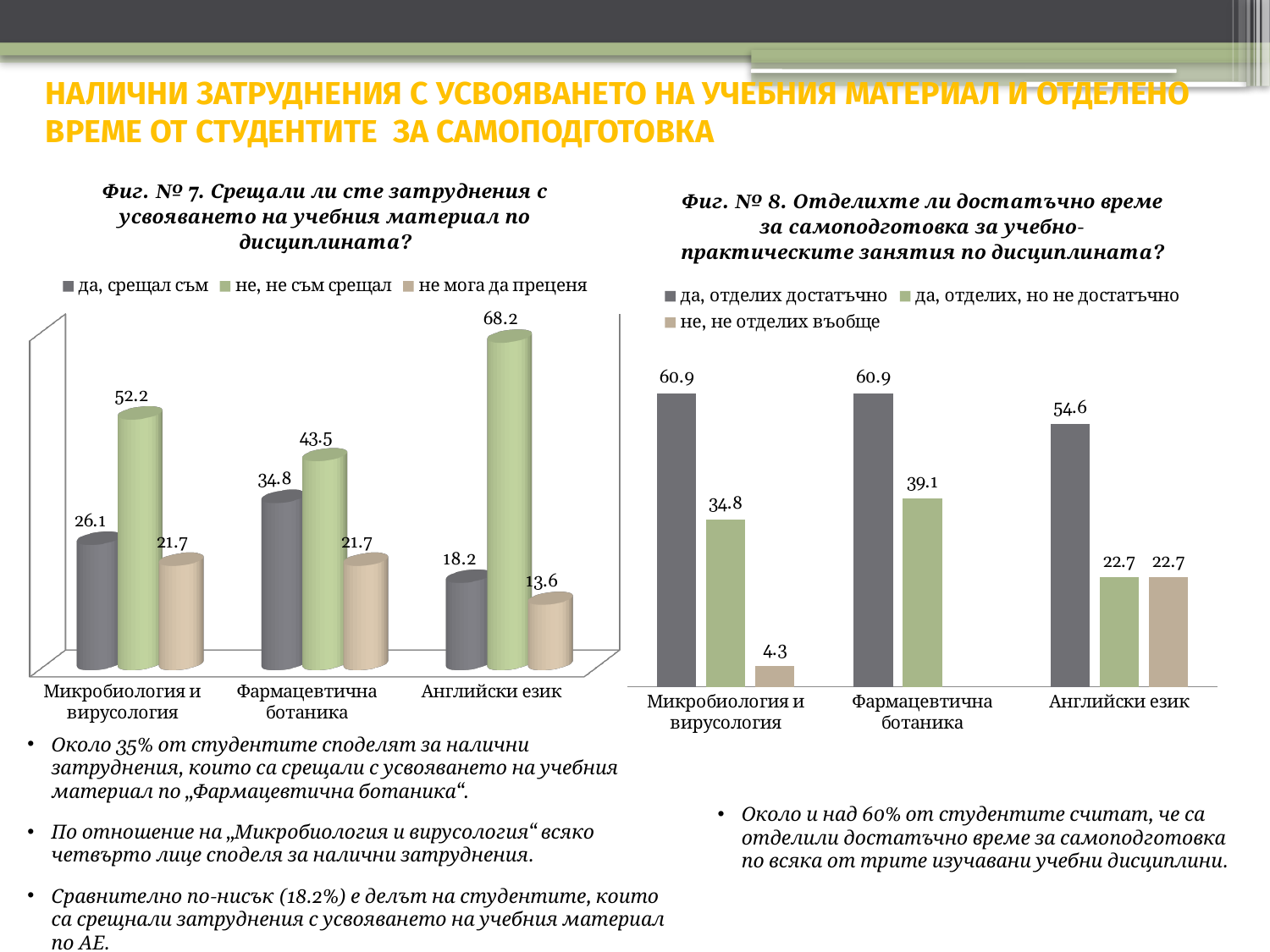

# НАЛИЧНИ ЗАТРУДНЕНИЯ С УСВОЯВАНЕТО НА УЧЕБНИЯ МАТЕРИАЛ И ОТДЕЛЕНО ВРЕМЕ ОТ СТУДЕНТИТЕ  ЗА САМОПОДГОТОВКА

[unsupported chart]

### Chart: Фиг. № 8. Отделихте ли достатъчно време за самоподготовка за учебно-практическите занятия по дисциплината?

| Category | да, отделих достатъчно | да, отделих, но не достатъчно | не, не отделих въобще |
|---|---|---|---|
| Микробиология и вирусология | 60.9 | 34.8 | 4.3 |
| Фармацевтична ботаника | 60.9 | 39.1 | None |
| Английски език | 54.6 | 22.7 | 22.7 |
Около 35% от студентите споделят за налични затруднения, които са срещали с усвояването на учебния материал по „Фармацевтична ботаника“.
По отношение на „Микробиология и вирусология“ всяко четвърто лице споделя за налични затруднения.
Сравнително по-нисък (18.2%) е делът на студентите, които са срещнали затруднения с усвояването на учебния материал по АЕ.
Около и над 60% от студентите считат, че са отделили достатъчно време за самоподготовка по всяка от трите изучавани учебни дисциплини.